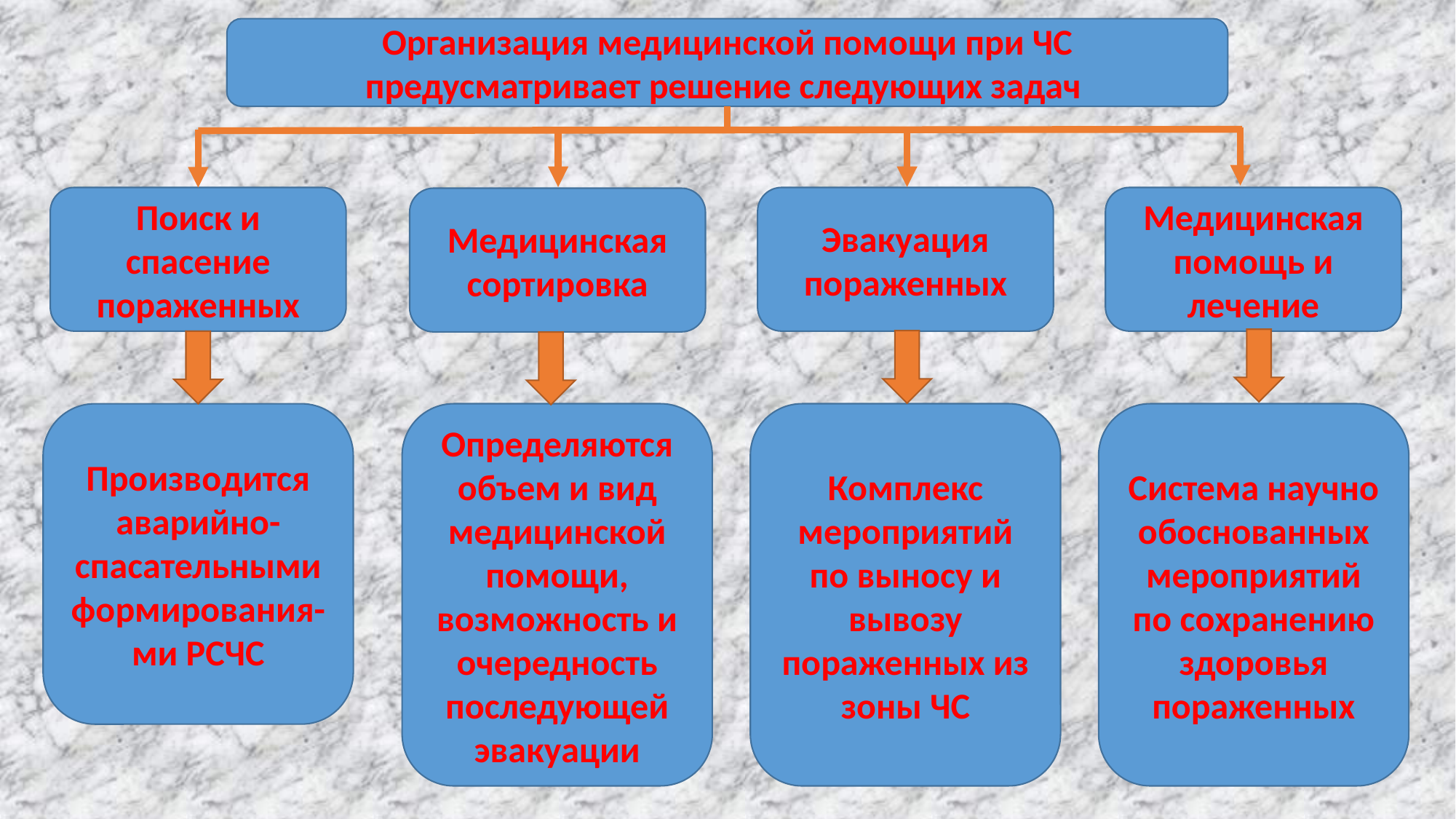

Организация медицинской помощи при ЧС предусматривает решение следующих задач
Поиск и спасение пораженных
Эвакуация пораженных
Медицинская помощь и лечение
Медицинская сортировка

Производится аварийно-спасательными формирования-ми РСЧС
Комплекс мероприятий по выносу и вывозу пораженных из зоны ЧС
Система научно обоснованных мероприятий по сохранению здоровья пораженных
Определяются объем и вид медицинской помощи, возможность и очередность последующей эвакуации